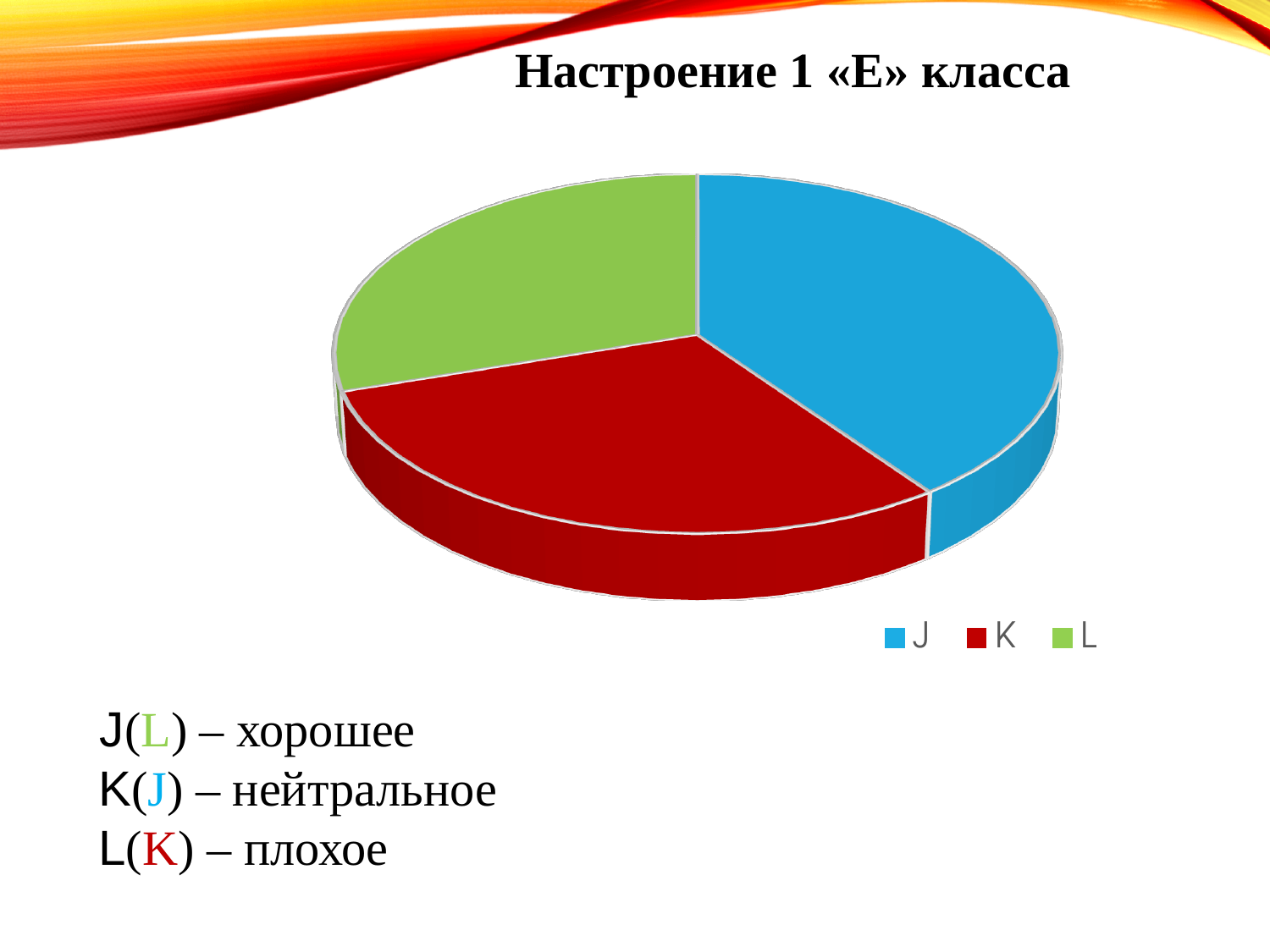

Настроение 1 «Е» класса

[unsupported chart]

 J(L) – хорошее
 K(J) – нейтральное
 L(K) – плохое